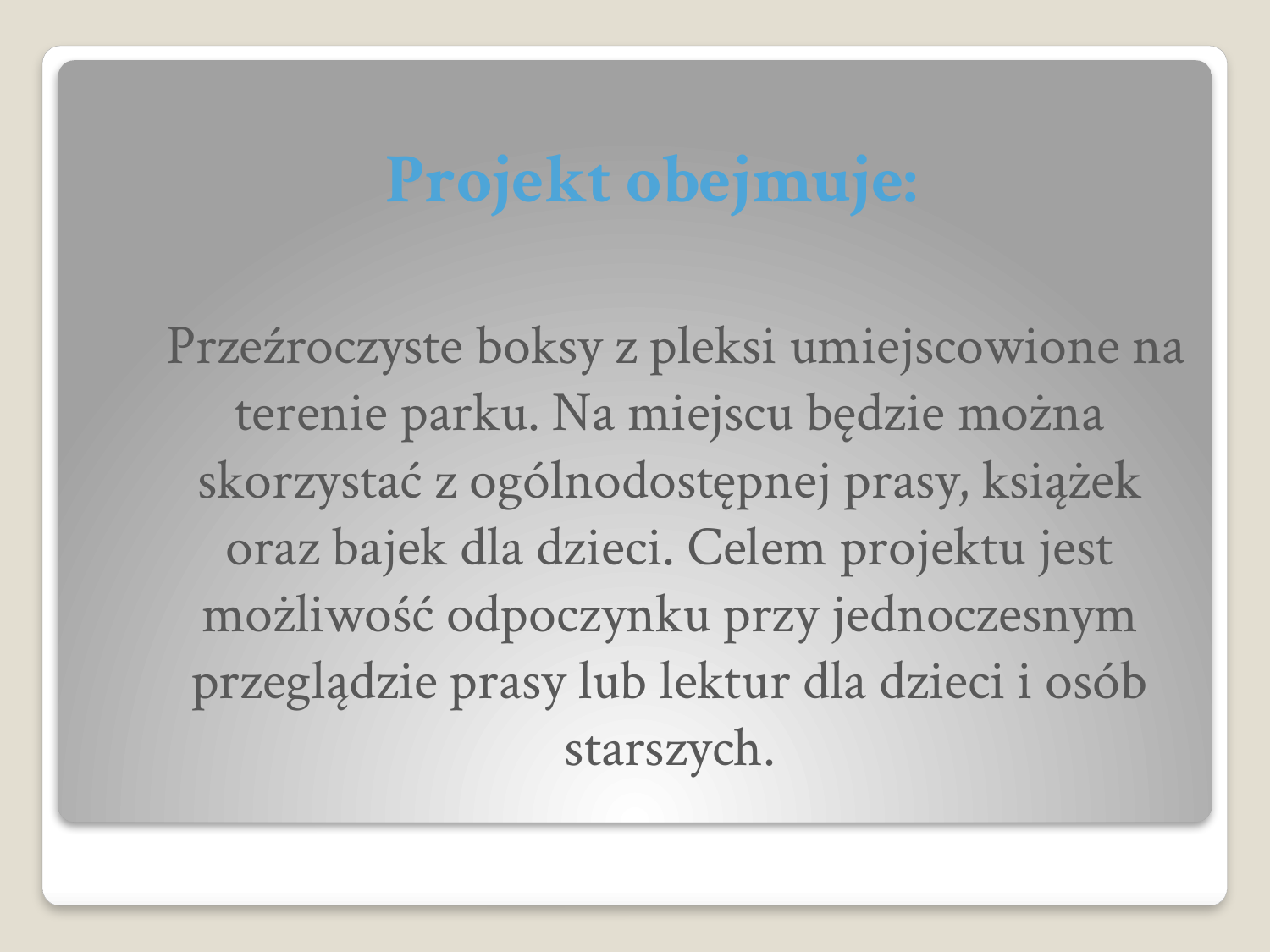

Projekt obejmuje:

	 Przeźroczyste boksy z pleksi umiejscowione na terenie parku. Na miejscu będzie można skorzystać z ogólnodostępnej prasy, książek oraz bajek dla dzieci. Celem projektu jest możliwość odpoczynku przy jednoczesnym przeglądzie prasy lub lektur dla dzieci i osób starszych.